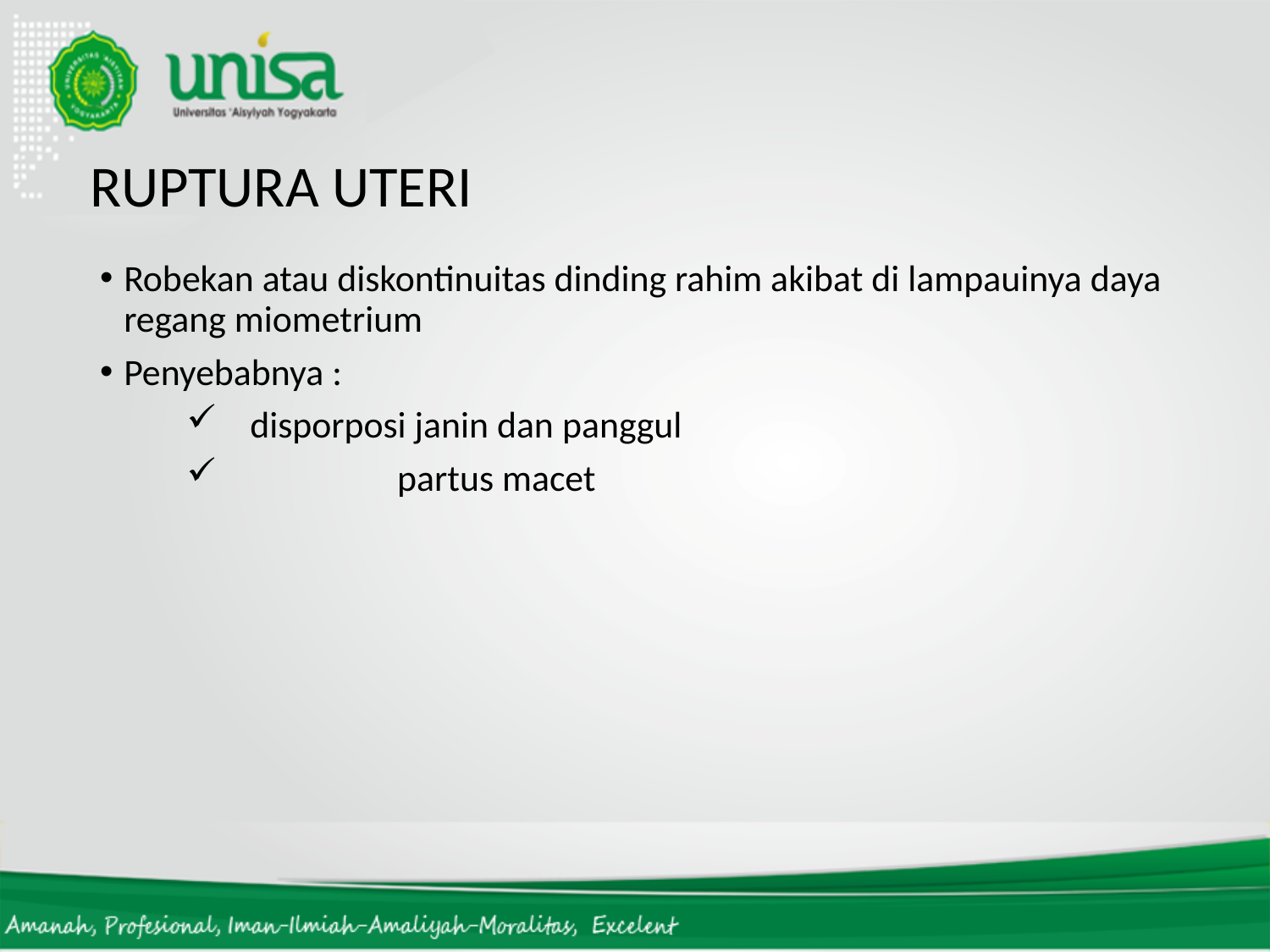

# RUPTURA UTERI
Robekan atau diskontinuitas dinding rahim akibat di lampauinya daya regang miometrium
Penyebabnya :
disporposi janin dan panggul
	partus macet